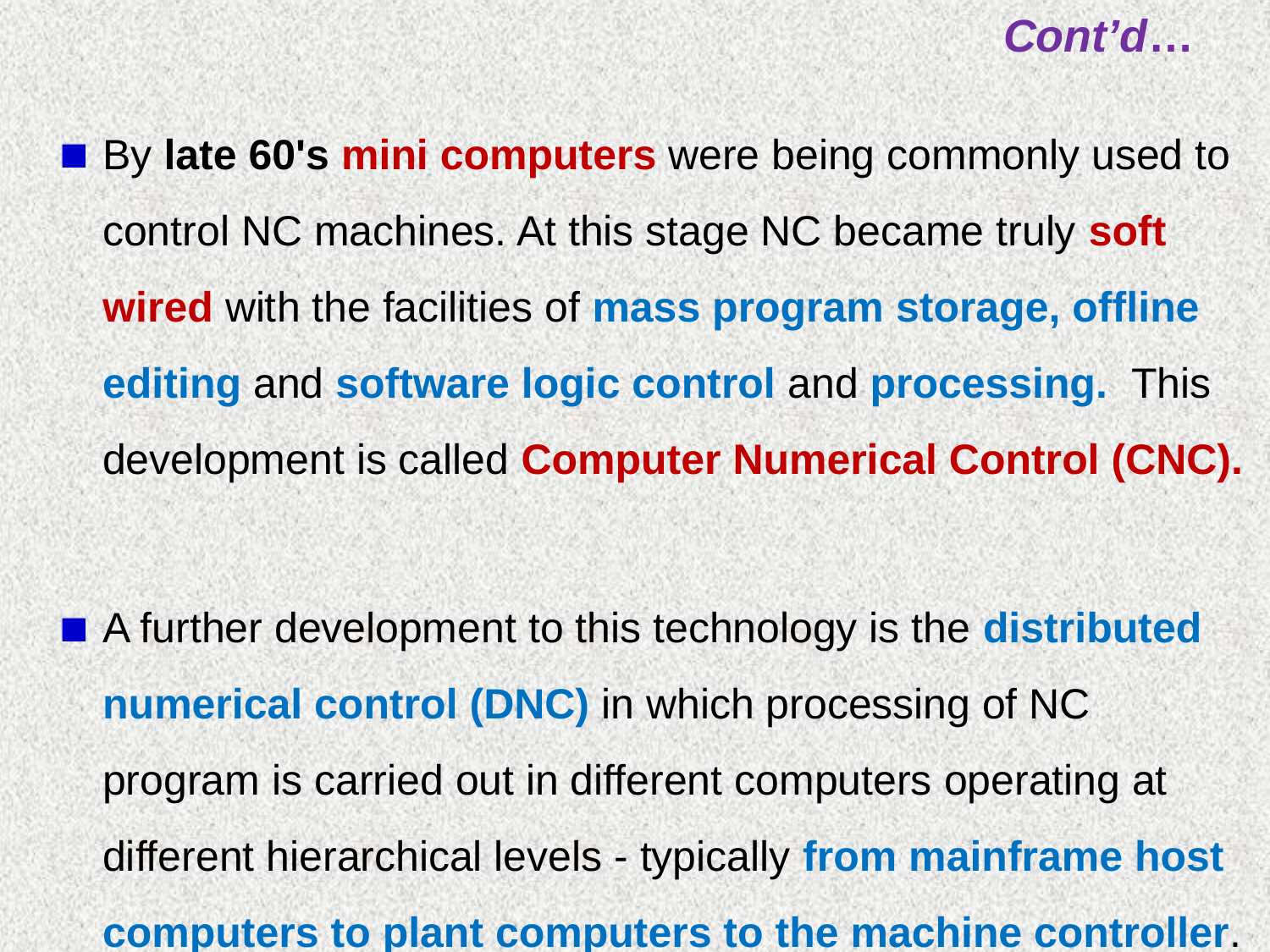

# Cont’d…
By late 60's mini computers were being commonly used to control NC machines. At this stage NC became truly soft wired with the facilities of mass program storage, offline editing and software logic control and processing.  This development is called Computer Numerical Control (CNC).

A further development to this technology is the distributed numerical control (DNC) in which processing of NC program is carried out in different computers operating at different hierarchical levels - typically from mainframe host computers to plant computers to the machine controller.